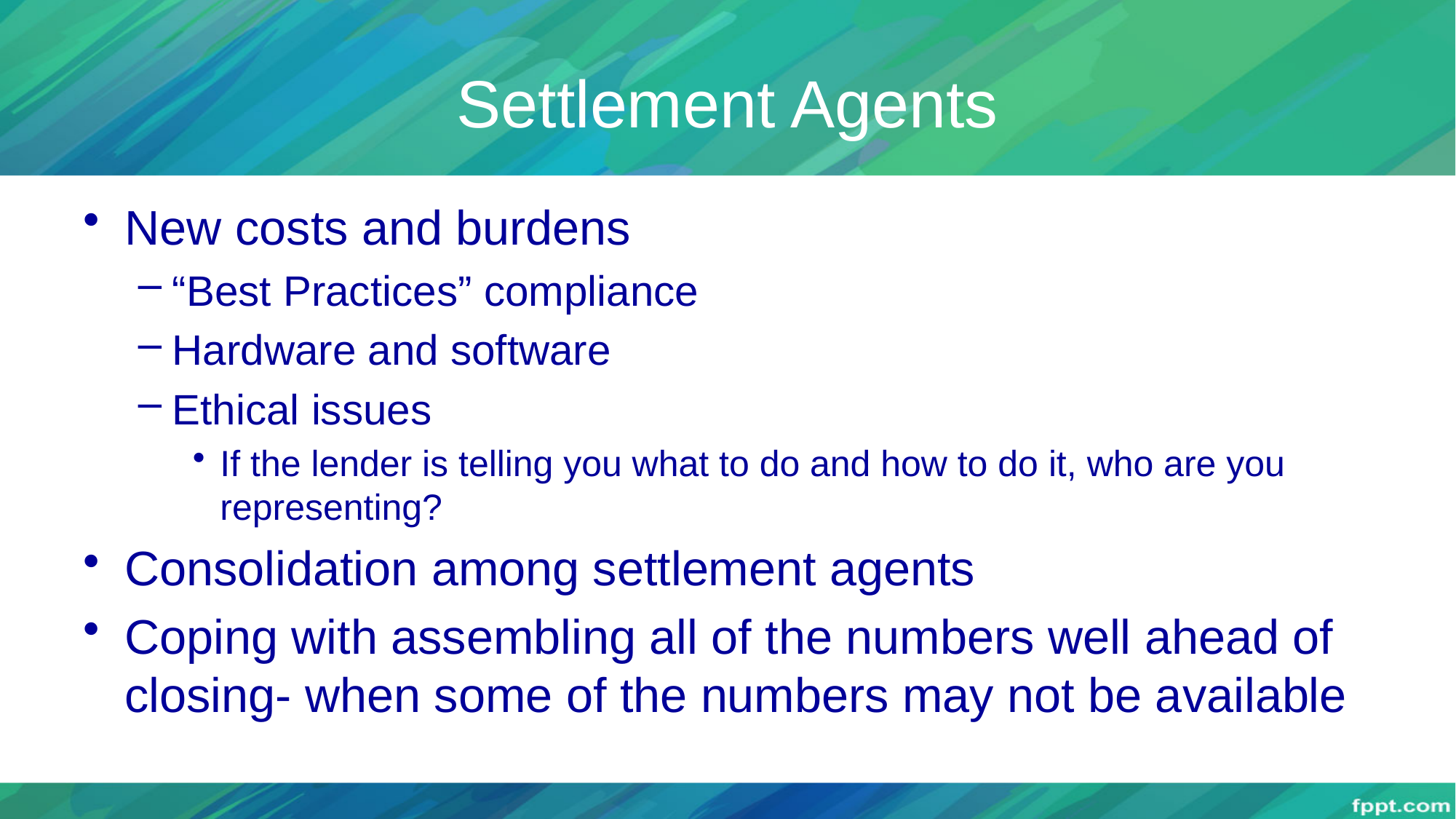

# Settlement Agents
New costs and burdens
“Best Practices” compliance
Hardware and software
Ethical issues
If the lender is telling you what to do and how to do it, who are you representing?
Consolidation among settlement agents
Coping with assembling all of the numbers well ahead of closing- when some of the numbers may not be available